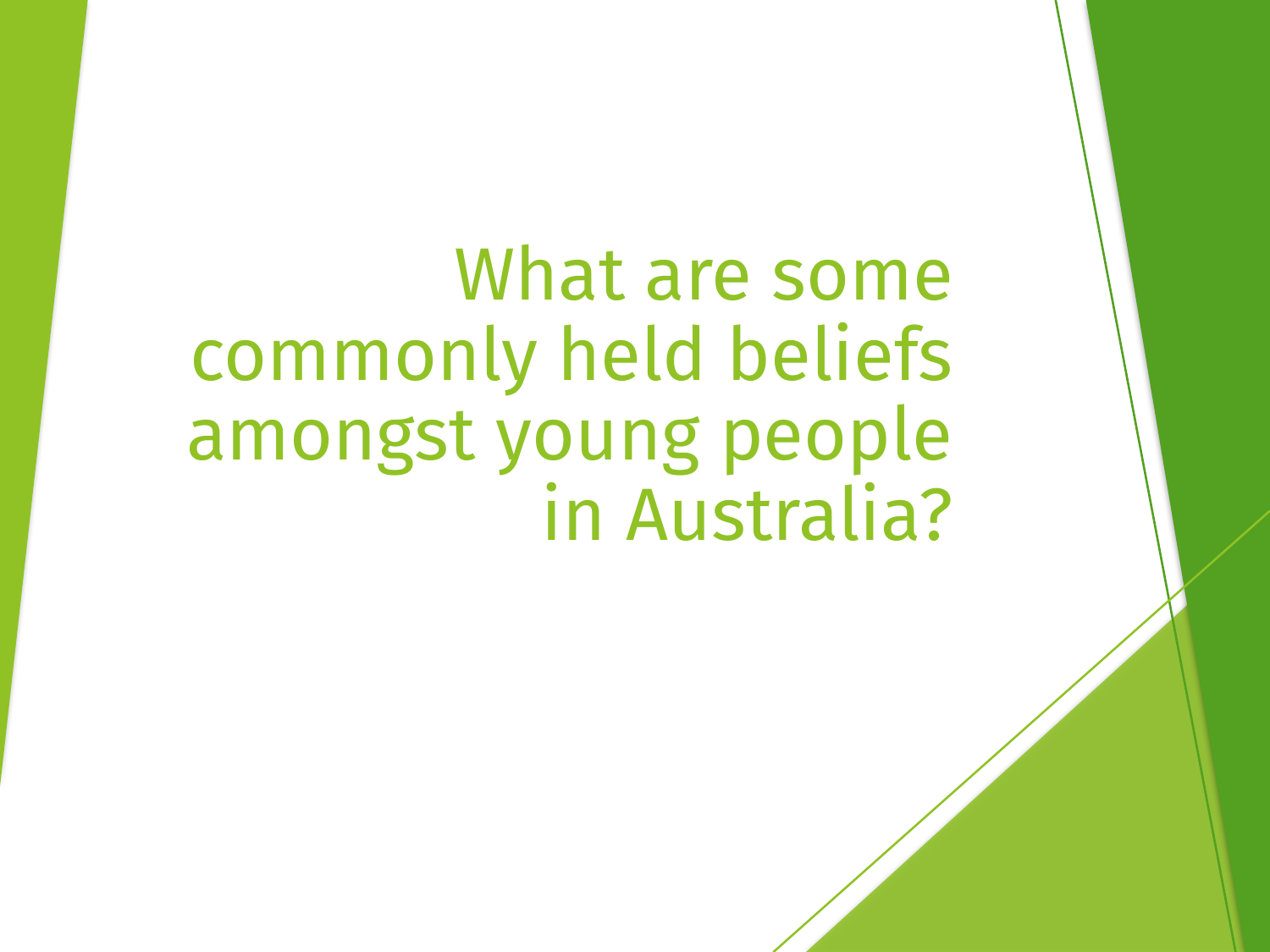

# What are some commonly held beliefs amongst young people in Australia?